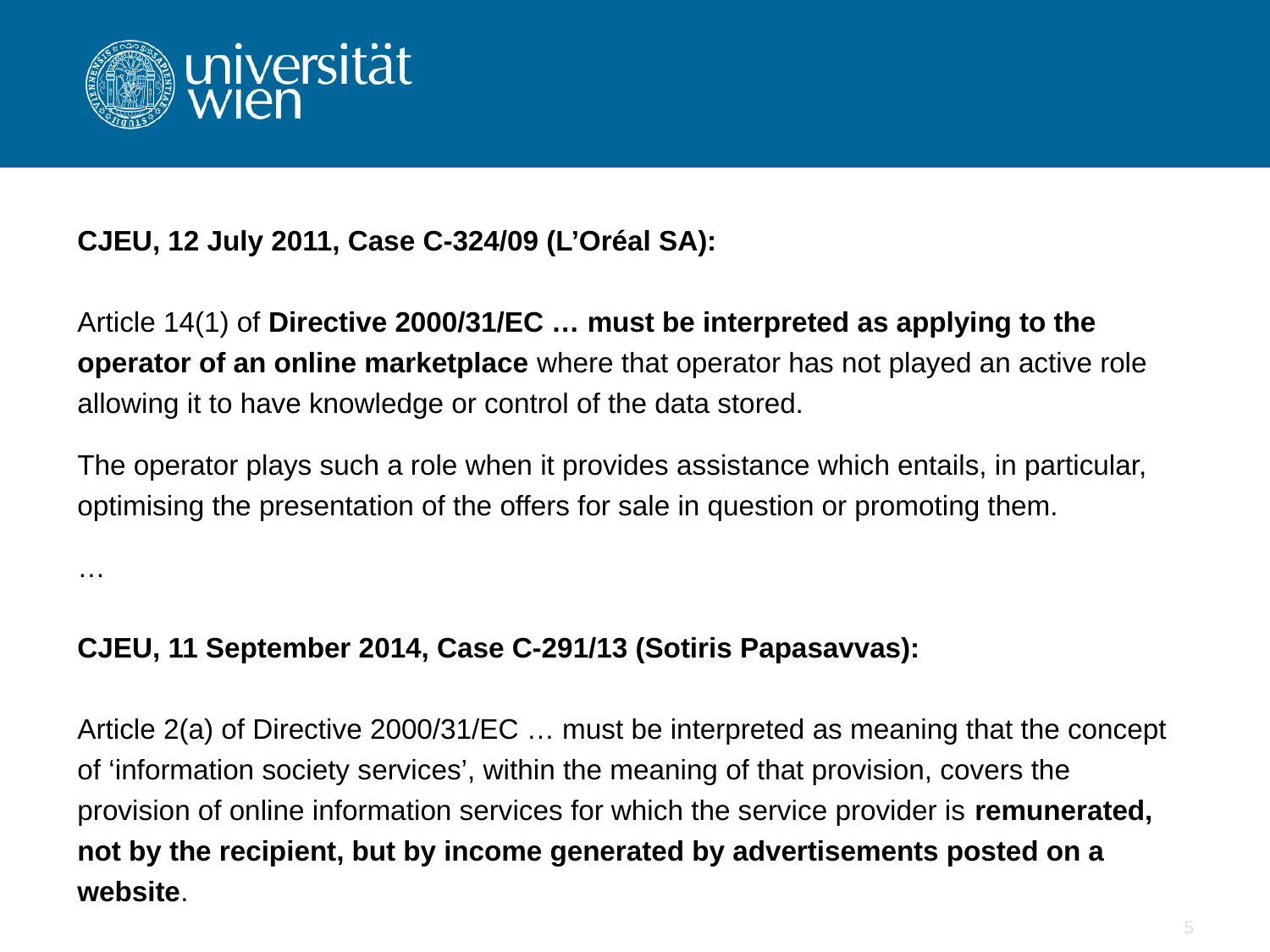

CJEU, 12 July 2011, Case C‑324/09 (L’Oréal SA):

Article 14(1) of Directive 2000/31/EC … must be interpreted as applying to the operator of an online marketplace where that operator has not played an active role allowing it to have knowledge or control of the data stored.
The operator plays such a role when it provides assistance which entails, in particular, optimising the presentation of the offers for sale in question or promoting them.
…
CJEU, 11 September 2014, Case C‑291/13 (Sotiris Papasavvas):

Article 2(a) of Directive 2000/31/EC … must be interpreted as meaning that the concept of ‘information society services’, within the meaning of that provision, covers the provision of online information services for which the service provider is remunerated, not by the recipient, but by income generated by advertisements posted on a website.
5